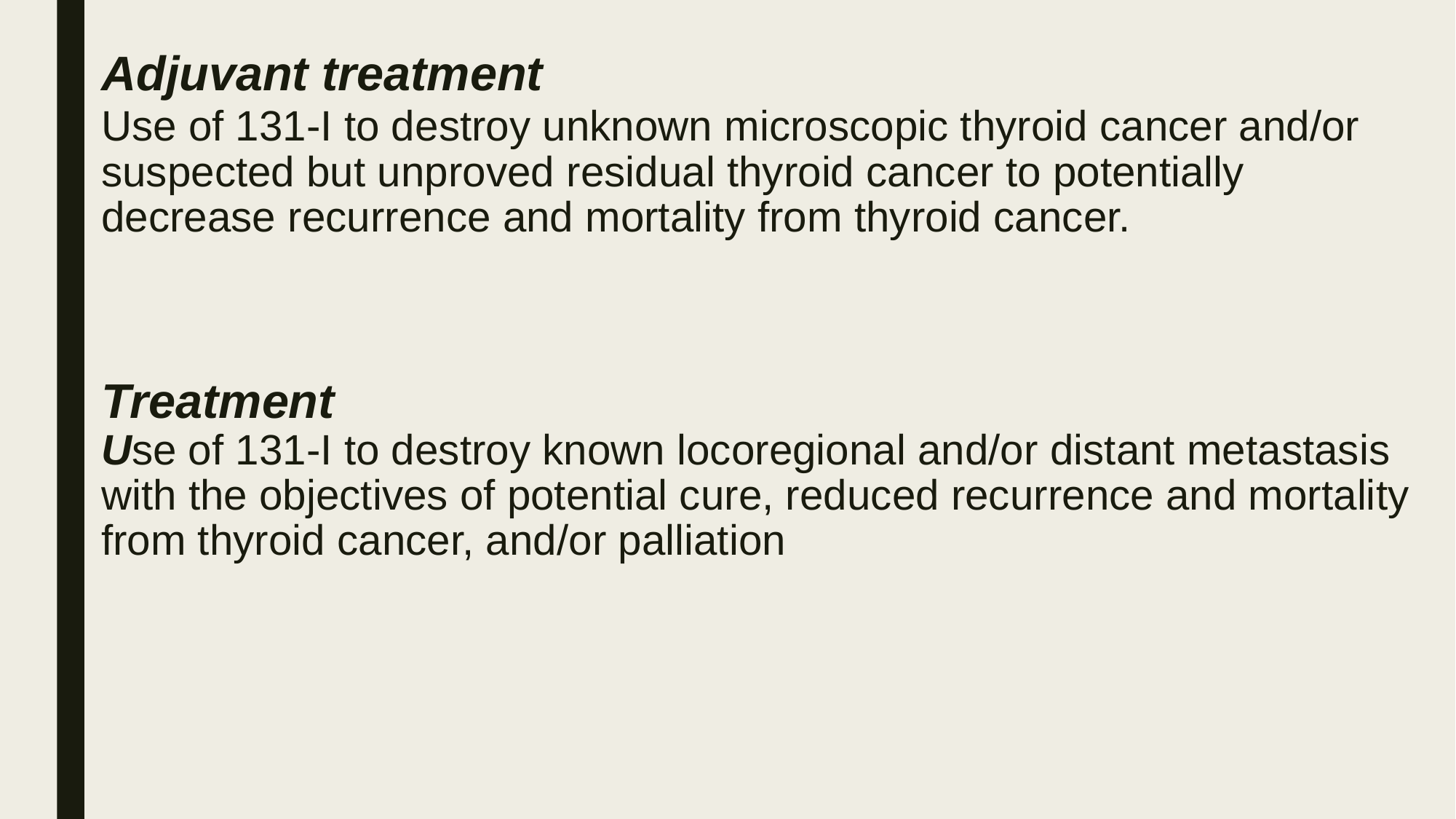

# Adjuvant treatment Use of 131-I to destroy unknown microscopic thyroid cancer and/or suspected but unproved residual thyroid cancer to potentially decrease recurrence and mortality from thyroid cancer. Treatment Use of 131-I to destroy known locoregional and/or distant metastasis with the objectives of potential cure, reduced recurrence and mortality from thyroid cancer, and/or palliation